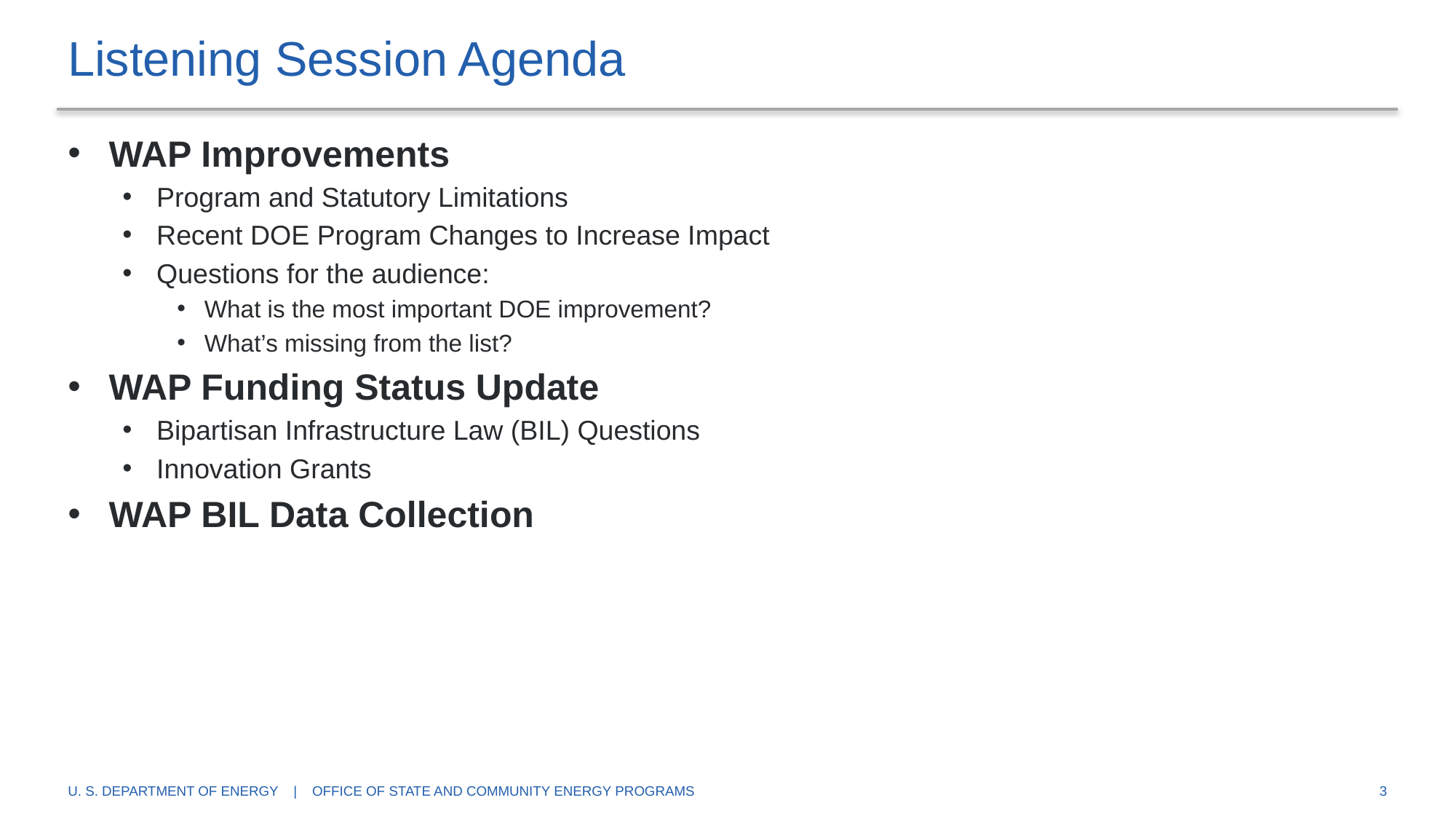

# Listening Session Agenda
WAP Improvements​
Program and Statutory Limitations​
Recent DOE Program Changes to Increase Impact​
Questions for the audience: ​
What is the most important DOE improvement? ​
What’s missing from the list? ​
WAP Funding Status Update ​
Bipartisan Infrastructure Law (BIL) Questions​
Innovation Grants​
WAP BIL Data Collection